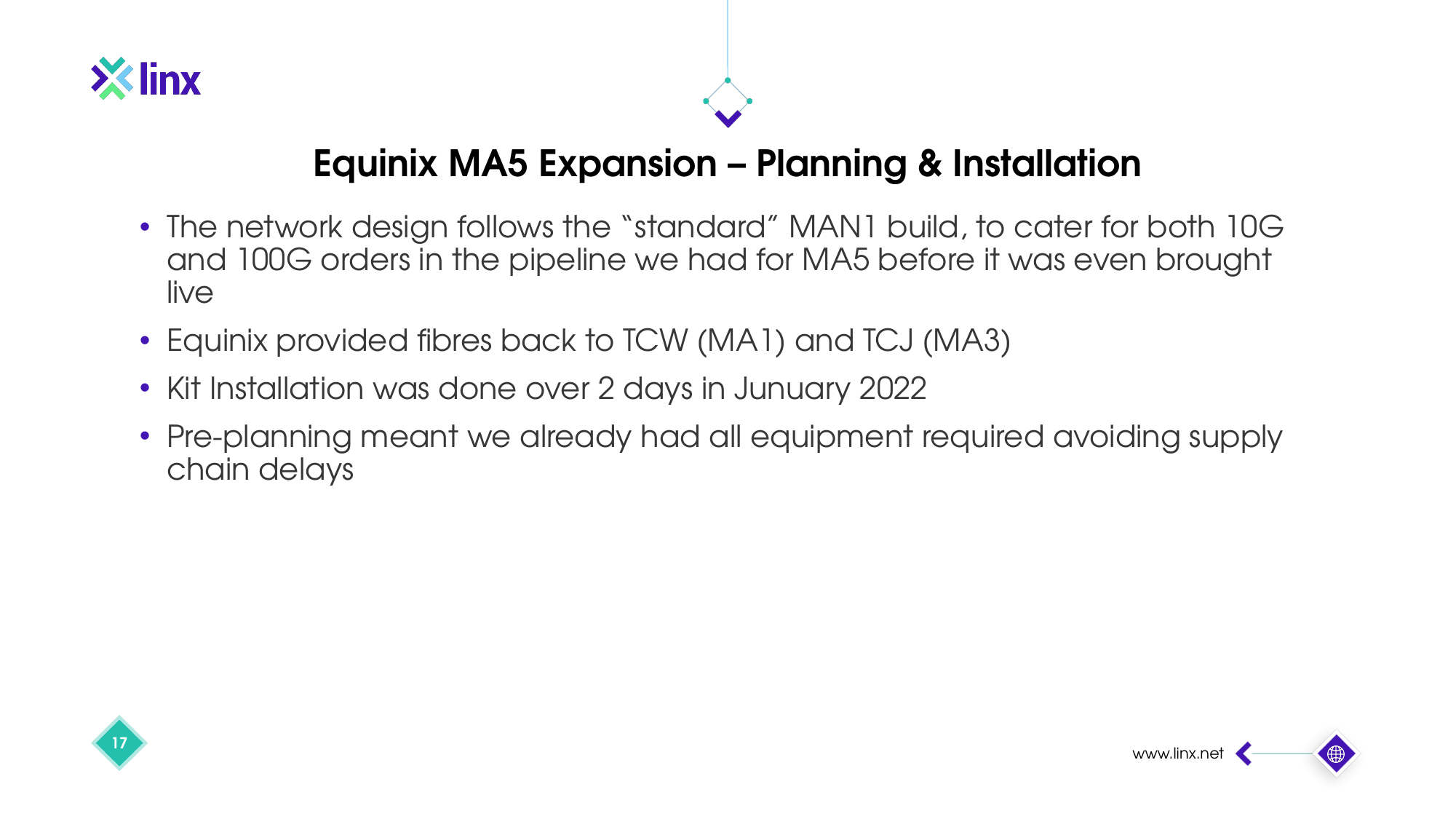

Equinix MA5 Expansion – Planning & Installation
The network design follows the “standard” MAN1 build, to cater for both 10G and 100G orders in the pipeline we had for MA5 before it was even brought live
Equinix provided fibres back to TCW (MA1) and TCJ (MA3)
Kit Installation was done over 2 days in Junuary 2022
Pre-planning meant we already had all equipment required avoiding supply chain delays